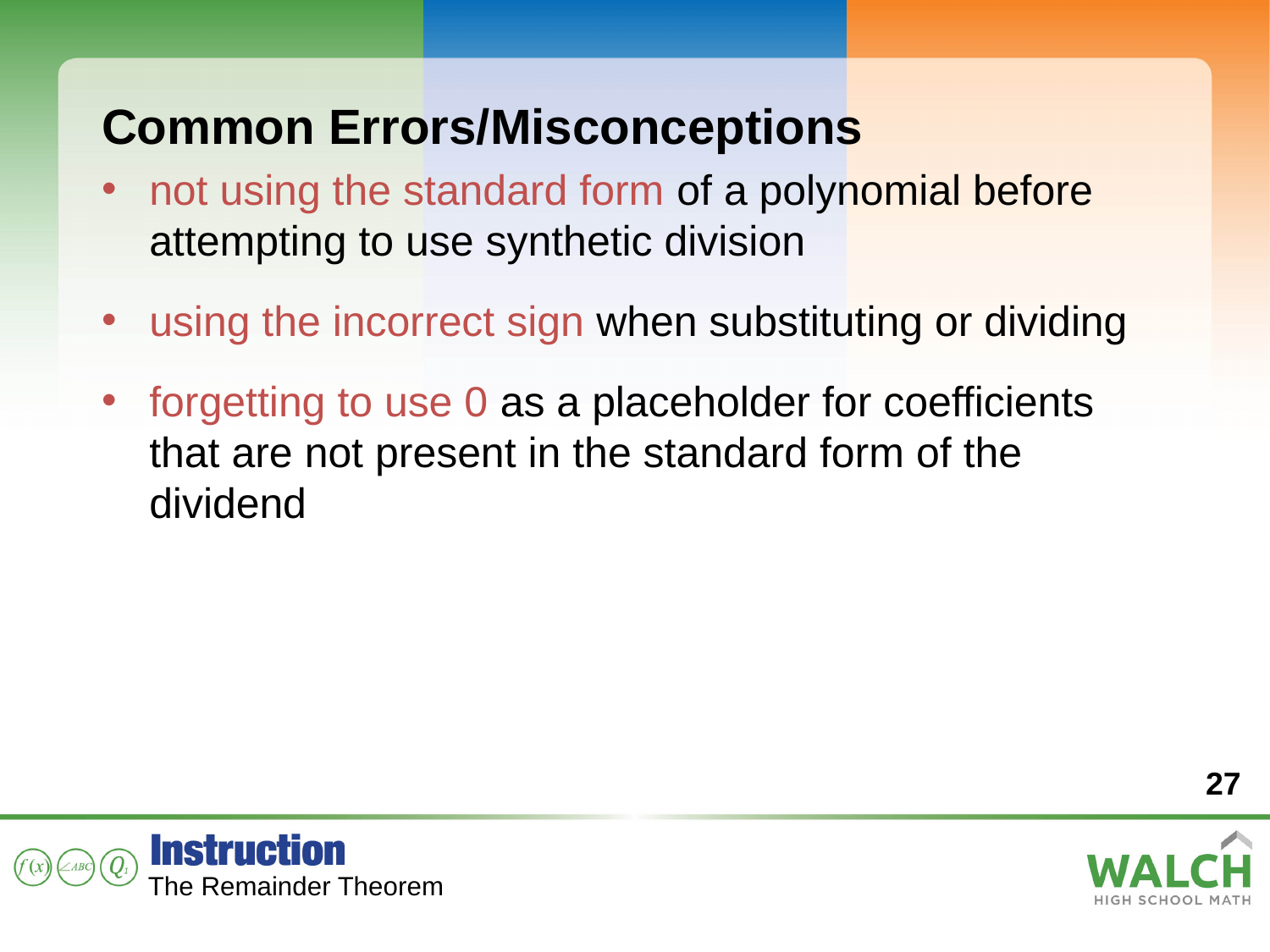

Common Errors/Misconceptions
not using the standard form of a polynomial before attempting to use synthetic division
using the incorrect sign when substituting or dividing
forgetting to use 0 as a placeholder for coefficients that are not present in the standard form of the dividend
27
The Remainder Theorem